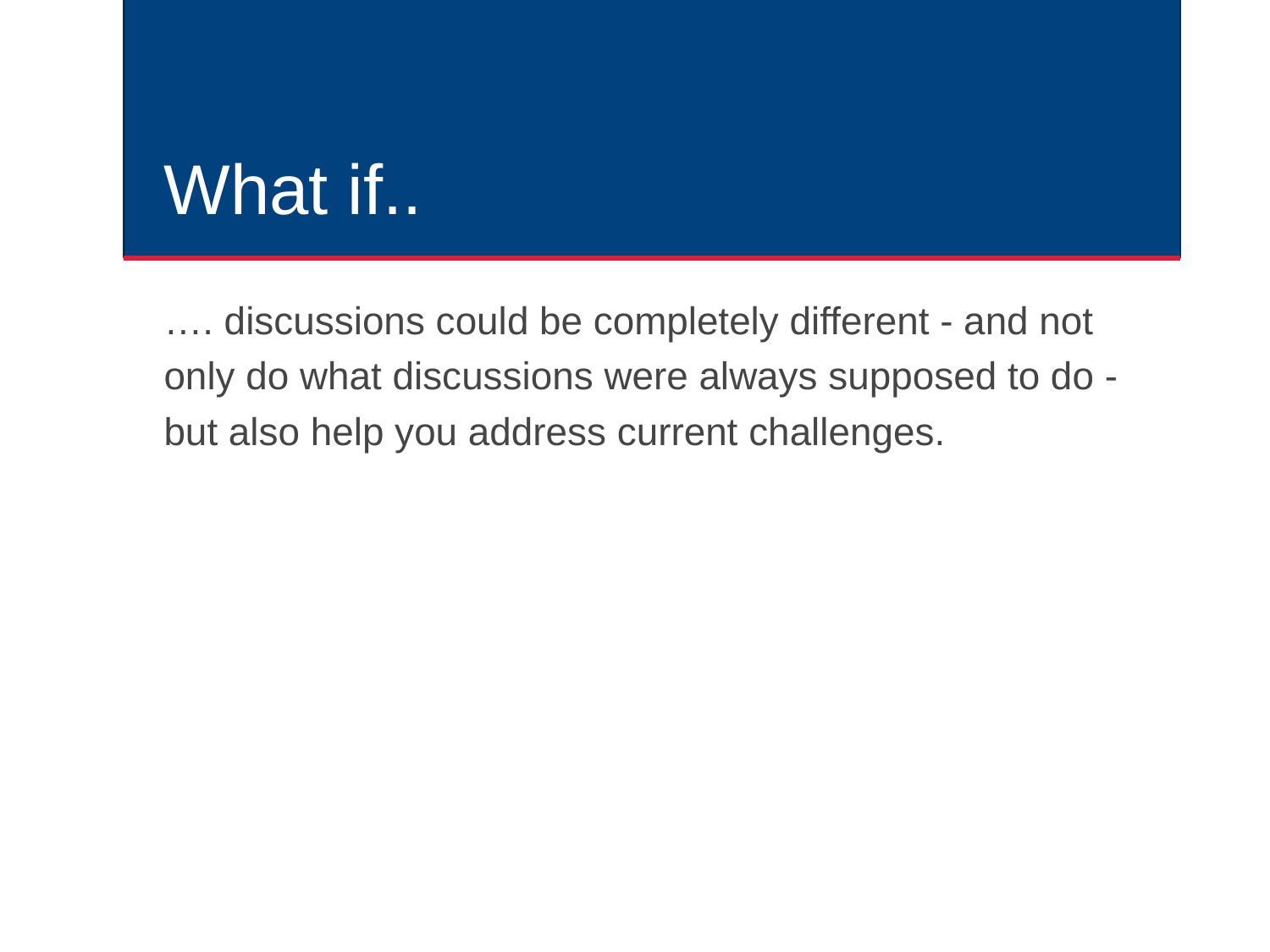

# What if..
…. discussions could be completely different - and not only do what discussions were always supposed to do - but also help you address current challenges.